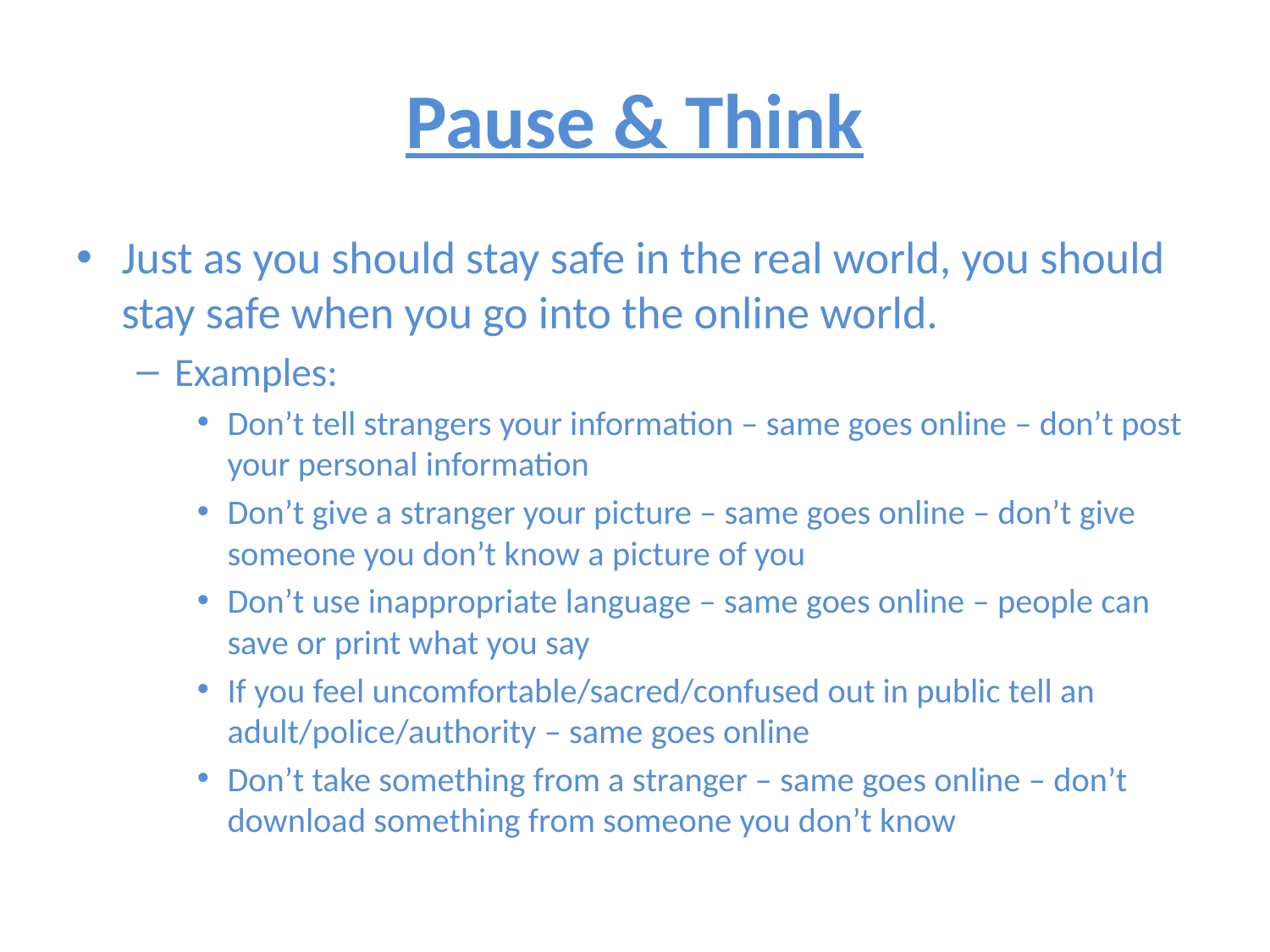

# Pause & Think
Just as you should stay safe in the real world, you should stay safe when you go into the online world.
Examples:
Don’t tell strangers your information – same goes online – don’t post your personal information
Don’t give a stranger your picture – same goes online – don’t give someone you don’t know a picture of you
Don’t use inappropriate language – same goes online – people can save or print what you say
If you feel uncomfortable/sacred/confused out in public tell an adult/police/authority – same goes online
Don’t take something from a stranger – same goes online – don’t download something from someone you don’t know